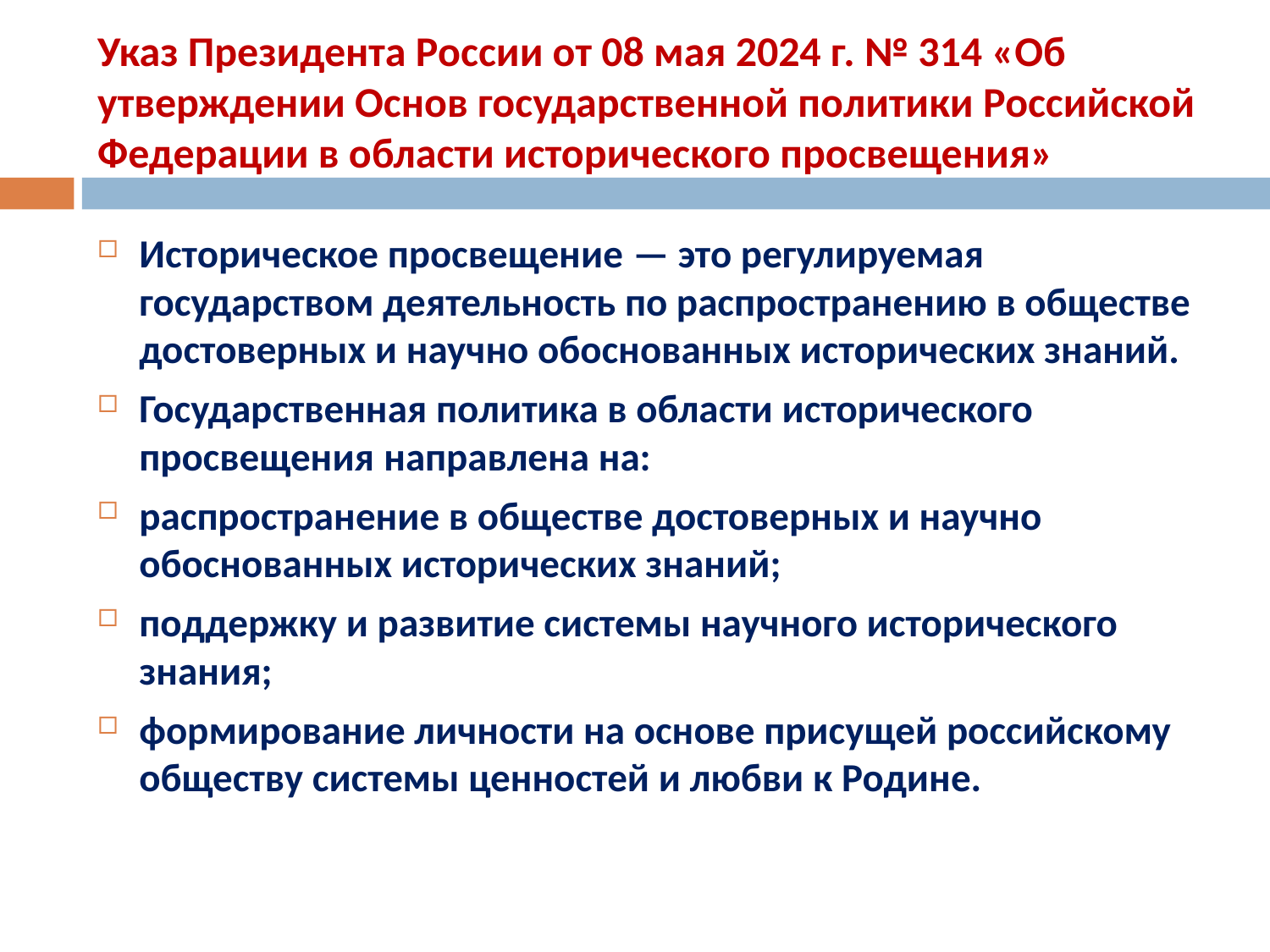

# Указ Президента России от 08 мая 2024 г. № 314 «Об утверждении Основ государственной политики Российской Федерации в области исторического просвещения»
Историческое просвещение — это регулируемая государством деятельность по распространению в обществе достоверных и научно обоснованных исторических знаний.
Государственная политика в области исторического просвещения направлена на:
распространение в обществе достоверных и научно обоснованных исторических знаний;
поддержку и развитие системы научного исторического знания;
формирование личности на основе присущей российскому обществу системы ценностей и любви к Родине.